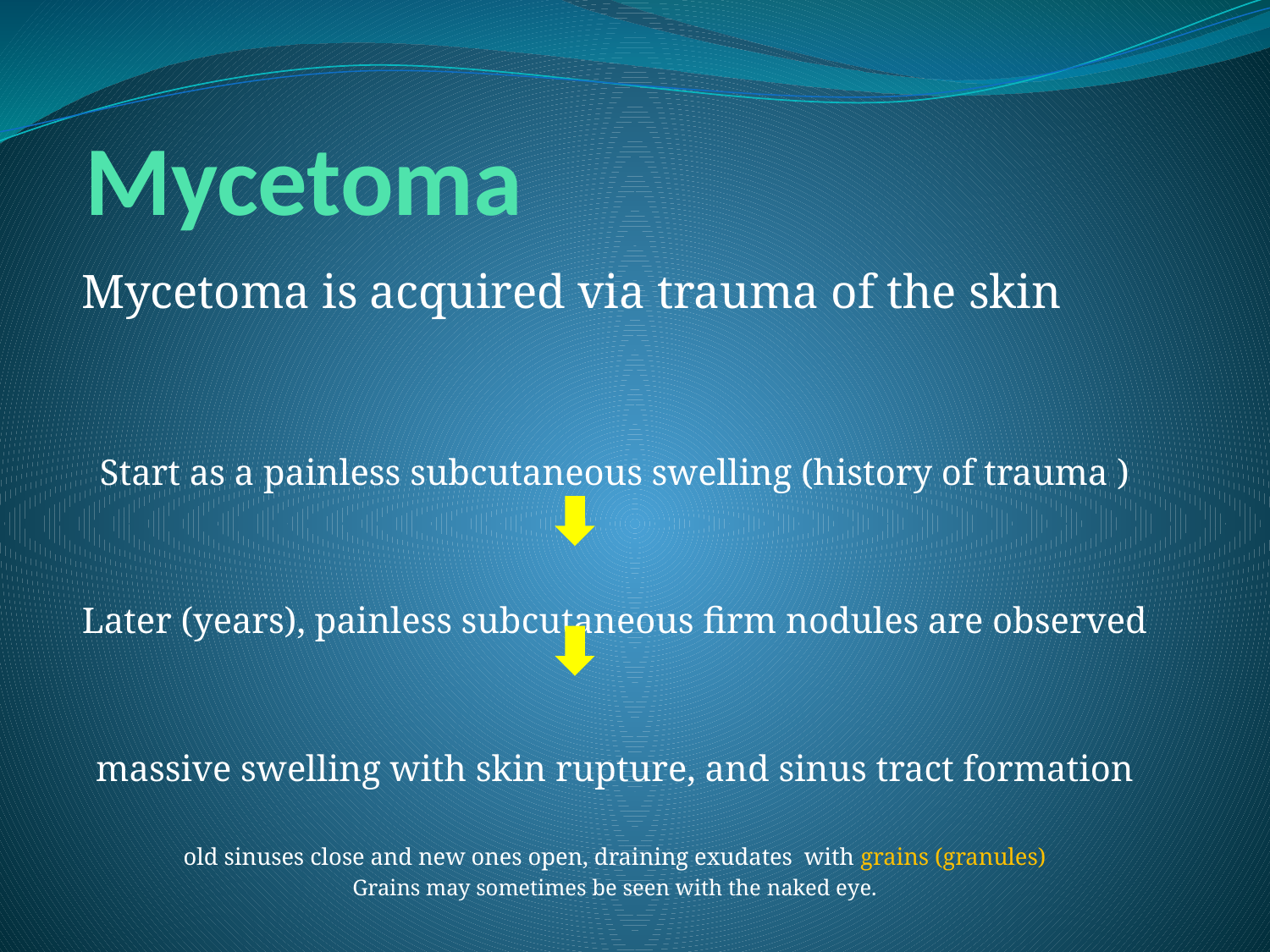

# Mycetoma
Mycetoma is acquired via trauma of the skin

Start as a painless subcutaneous swelling (history of trauma )

Later (years), painless subcutaneous firm nodules are observed

massive swelling with skin rupture, and sinus tract formation

old sinuses close and new ones open, draining exudates  with grains (granules)
Grains may sometimes be seen with the naked eye.